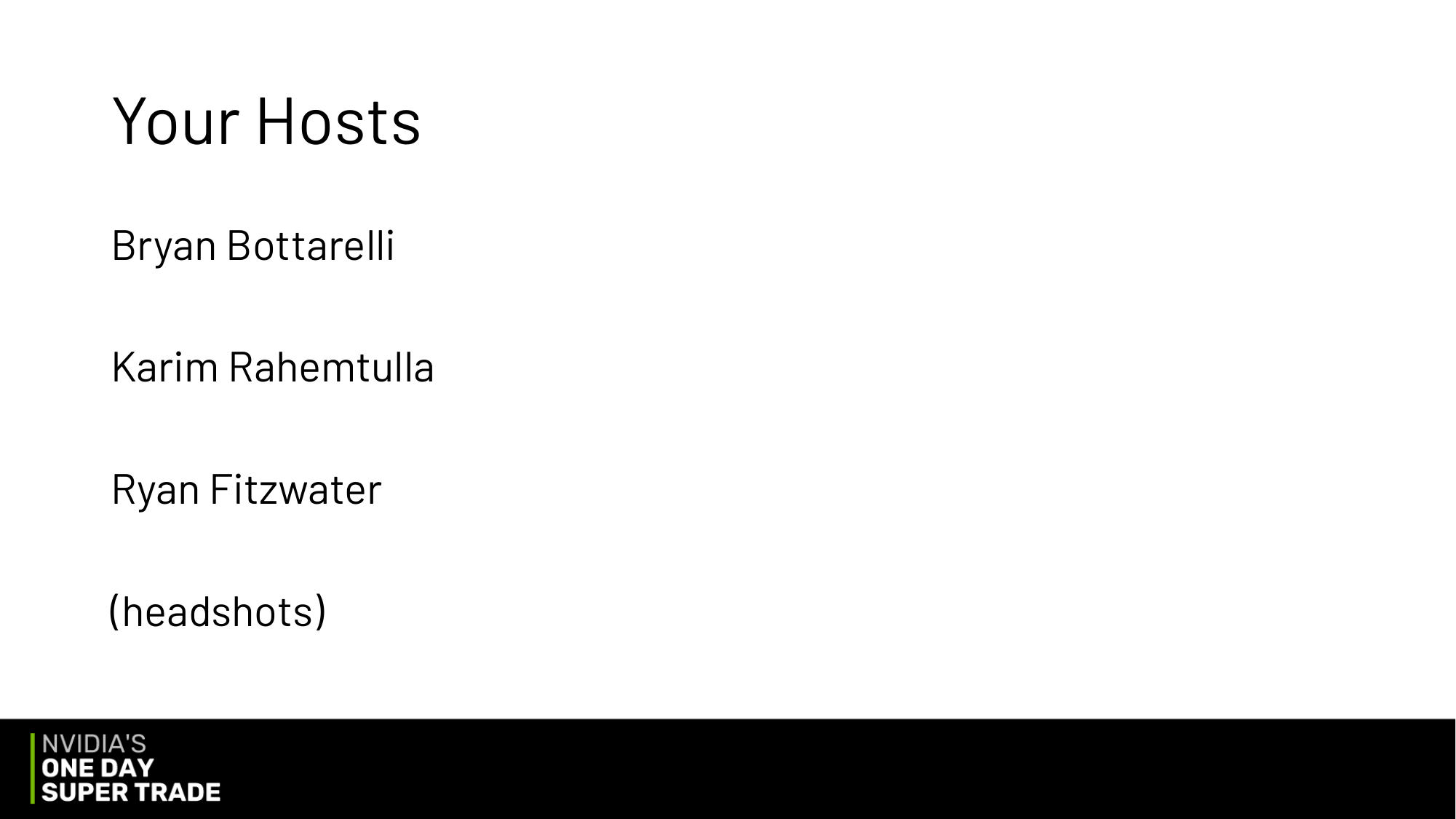

# Your Hosts
Bryan Bottarelli

Karim Rahemtulla

Ryan Fitzwater

(headshots)